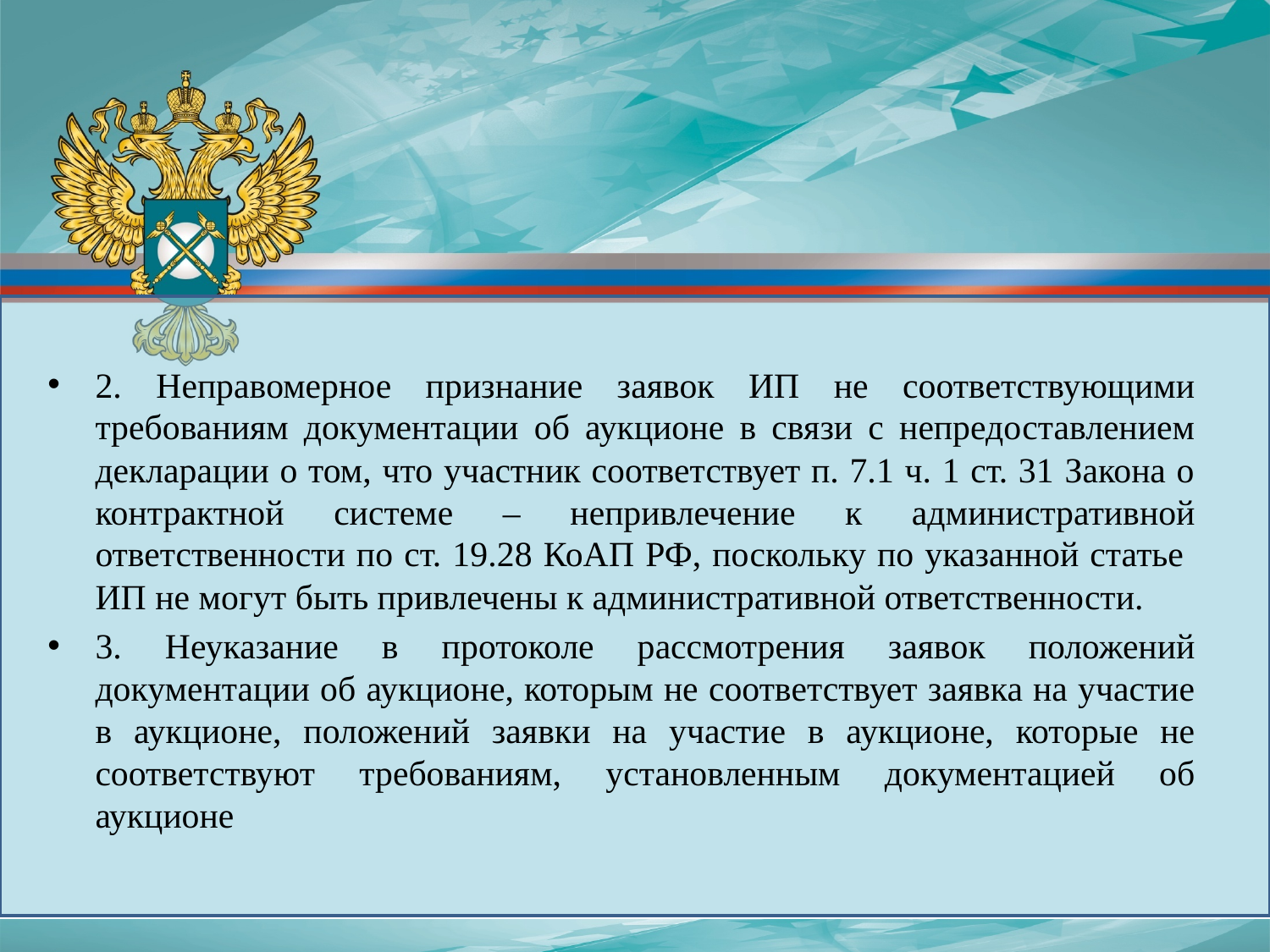

2. Неправомерное признание заявок ИП не соответствующими требованиям документации об аукционе в связи с непредоставлением декларации о том, что участник соответствует п. 7.1 ч. 1 ст. 31 Закона о контрактной системе – непривлечение к административной ответственности по ст. 19.28 КоАП РФ, поскольку по указанной статье  ИП не могут быть привлечены к административной ответственности.
3. Неуказание в протоколе рассмотрения заявок положений документации об аукционе, которым не соответствует заявка на участие в аукционе, положений заявки на участие в аукционе, которые не соответствуют требованиям, установленным документацией об аукционе